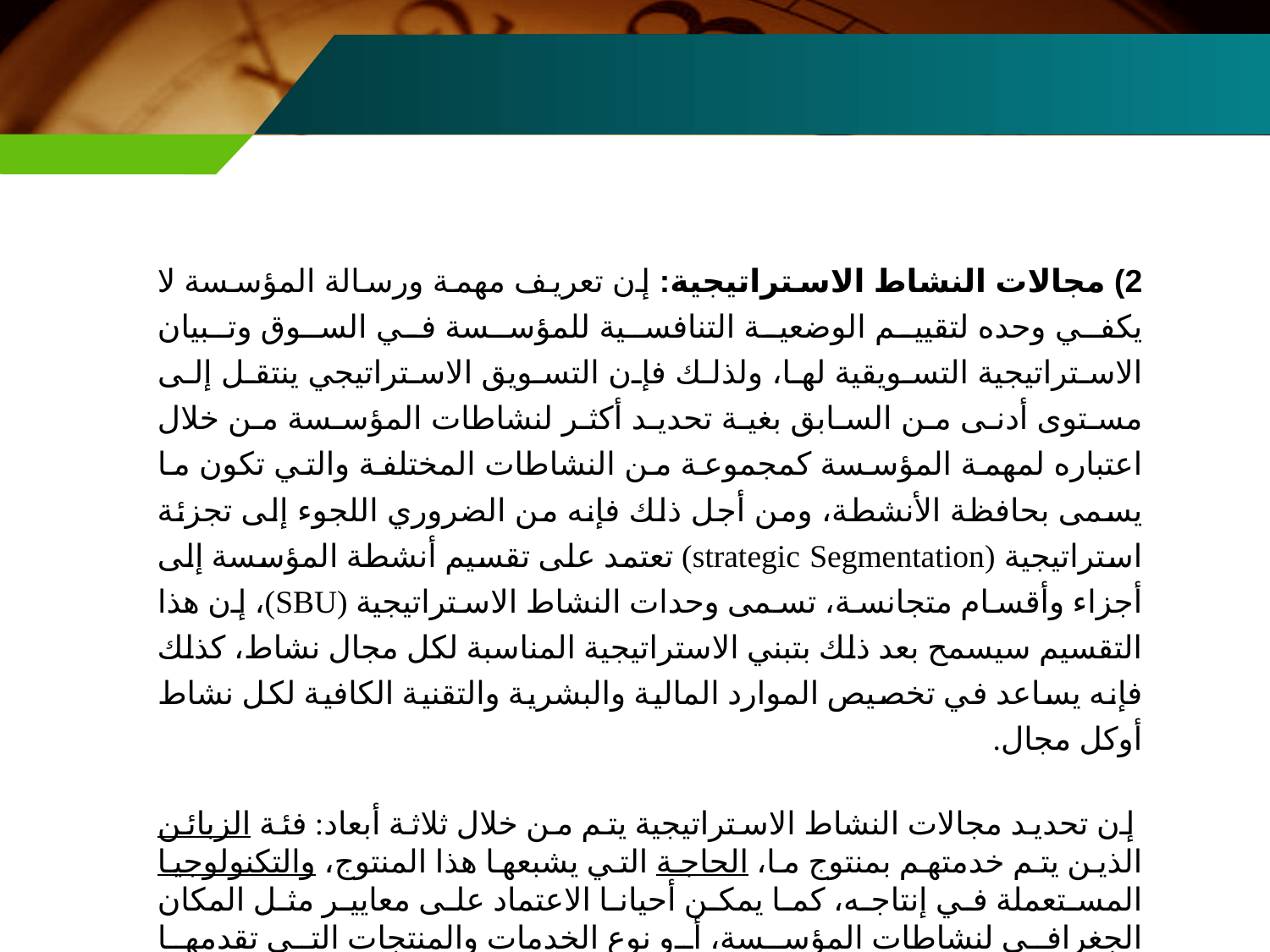

2) مجالات النشاط الاستراتيجية: إن تعريف مهمة ورسالة المؤسسة لا يكفي وحده لتقييم الوضعية التنافسية للمؤسسة في السوق وتبيان الاستراتيجية التسويقية لها، ولذلك فإن التسويق الاستراتيجي ينتقل إلى مستوى أدنى من السابق بغية تحديد أكثر لنشاطات المؤسسة من خلال اعتباره لمهمة المؤسسة كمجموعة من النشاطات المختلفة والتي تكون ما يسمى بحافظة الأنشطة، ومن أجل ذلك فإنه من الضروري اللجوء إلى تجزئة استراتيجية (strategic Segmentation) تعتمد على تقسيم أنشطة المؤسسة إلى أجزاء وأقسام متجانسة، تسمى وحدات النشاط الاستراتيجية (SBU)، إن هذا التقسيم سيسمح بعد ذلك بتبني الاستراتيجية المناسبة لكل مجال نشاط، كذلك فإنه يساعد في تخصيص الموارد المالية والبشرية والتقنية الكافية لكل نشاط أوكل مجال.

 إن تحديد مجالات النشاط الاستراتيجية يتم من خلال ثلاثة أبعاد: فئة الزبائن الذين يتم خدمتهم بمنتوج ما، الحاجة التي يشبعها هذا المنتوج، والتكنولوجيا المستعملة في إنتاجه، كما يمكن أحيانا الاعتماد على معايير مثل المكان الجغرافي لنشاطات المؤسسة، أو نوع الخدمات والمنتجات التي تقدمها المؤسسة.